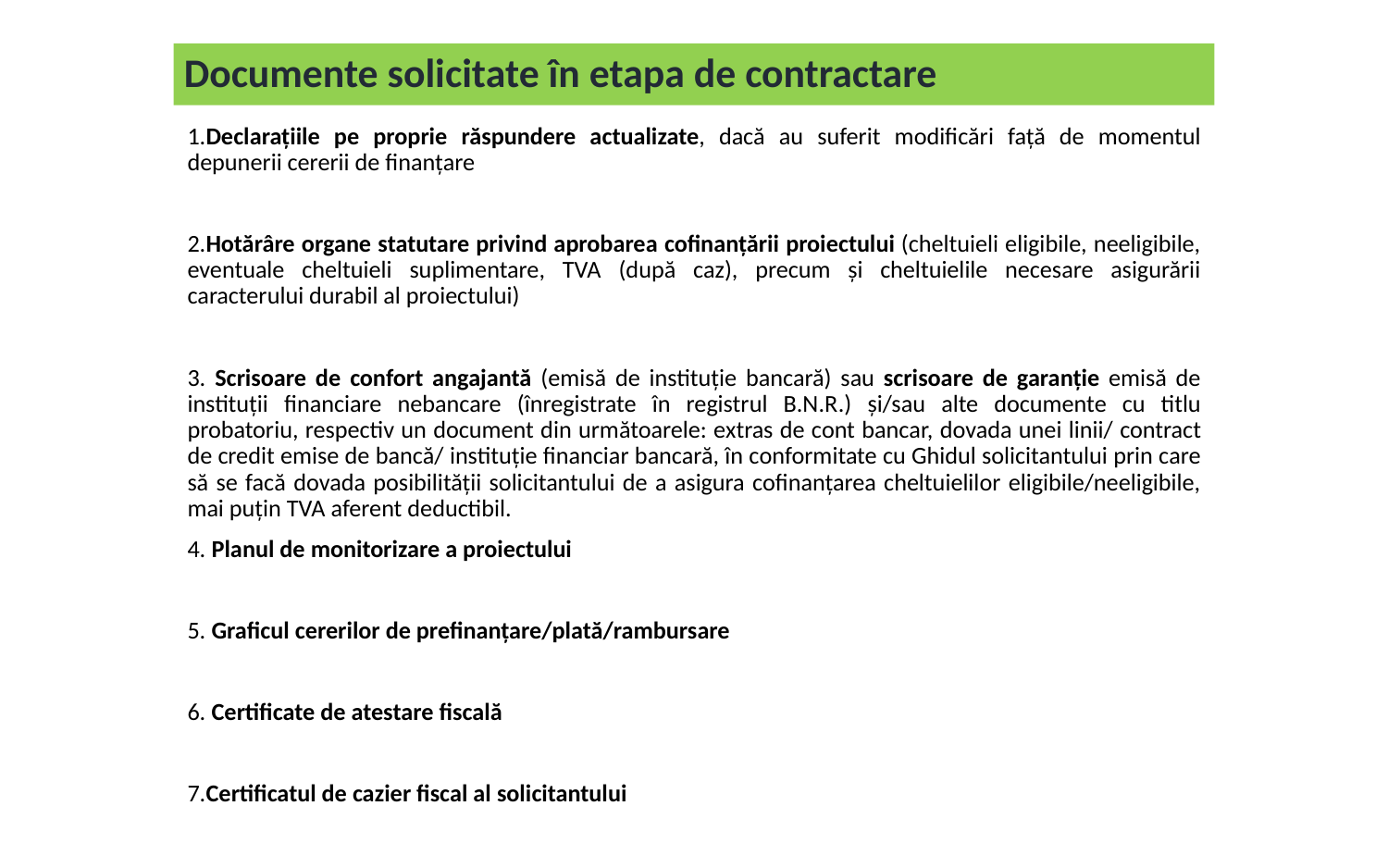

Documente solicitate în etapa de contractare
# 1.Declarațiile pe proprie răspundere actualizate, dacă au suferit modificări față de momentul depunerii cererii de finanțare

2.Hotărâre organe statutare privind aprobarea cofinanțării proiectului (cheltuieli eligibile, neeligibile, eventuale cheltuieli suplimentare, TVA (după caz), precum și cheltuielile necesare asigurării caracterului durabil al proiectului)

3. Scrisoare de confort angajantă (emisă de instituție bancară) sau scrisoare de garanție emisă de instituții financiare nebancare (înregistrate în registrul B.N.R.) și/sau alte documente cu titlu probatoriu, respectiv un document din următoarele: extras de cont bancar, dovada unei linii/ contract de credit emise de bancă/ instituție financiar bancară, în conformitate cu Ghidul solicitantului prin care să se facă dovada posibilității solicitantului de a asigura cofinanțarea cheltuielilor eligibile/neeligibile, mai puțin TVA aferent deductibil.
4. Planul de monitorizare a proiectului

5. Graficul cererilor de prefinanțare/plată/rambursare

6. Certificate de atestare fiscală

7.Certificatul de cazier fiscal al solicitantului